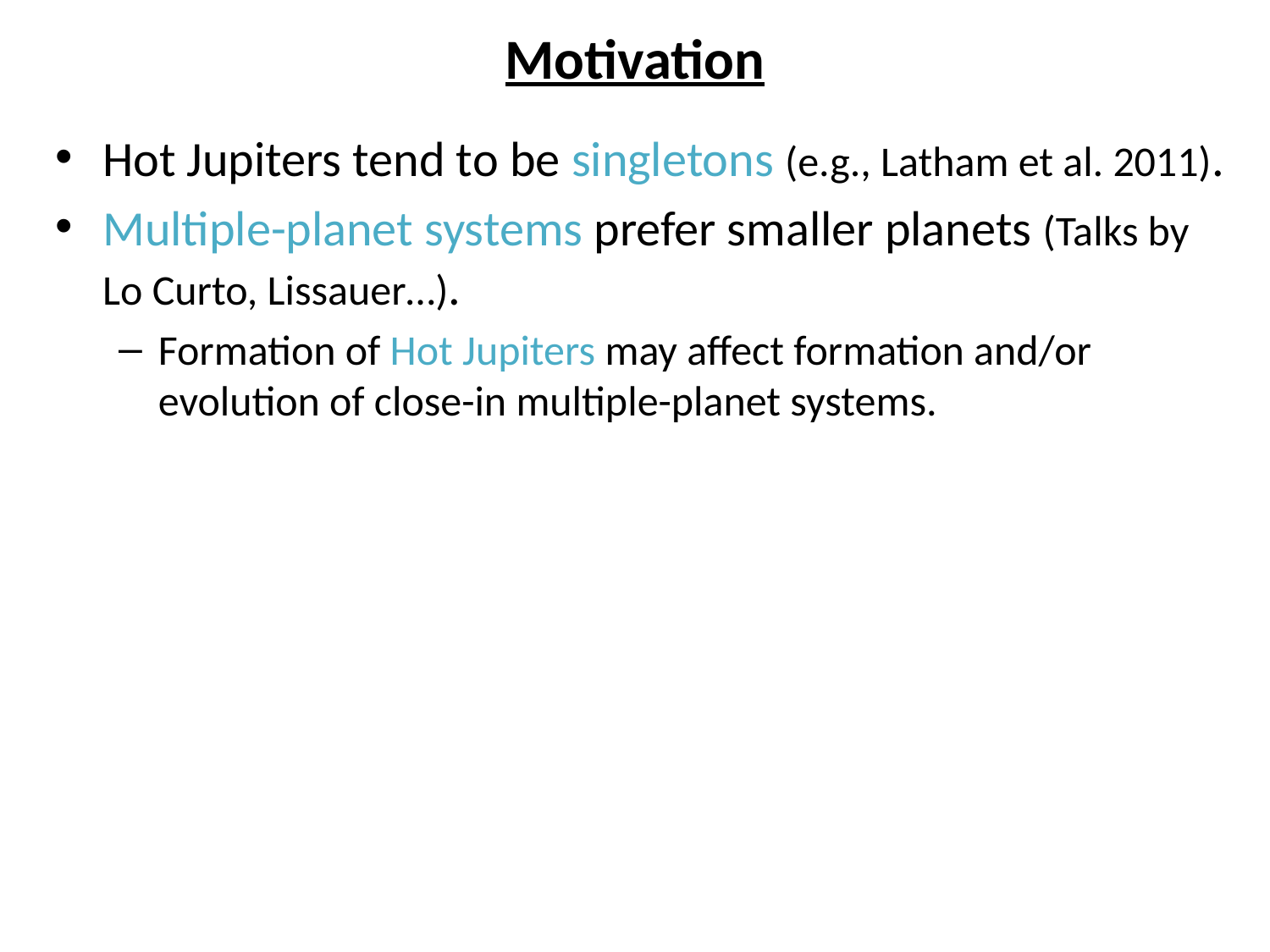

# Motivation
Hot Jupiters tend to be singletons (e.g., Latham et al. 2011).
Multiple-planet systems prefer smaller planets (Talks by Lo Curto, Lissauer…).
Formation of Hot Jupiters may affect formation and/or evolution of close-in multiple-planet systems.